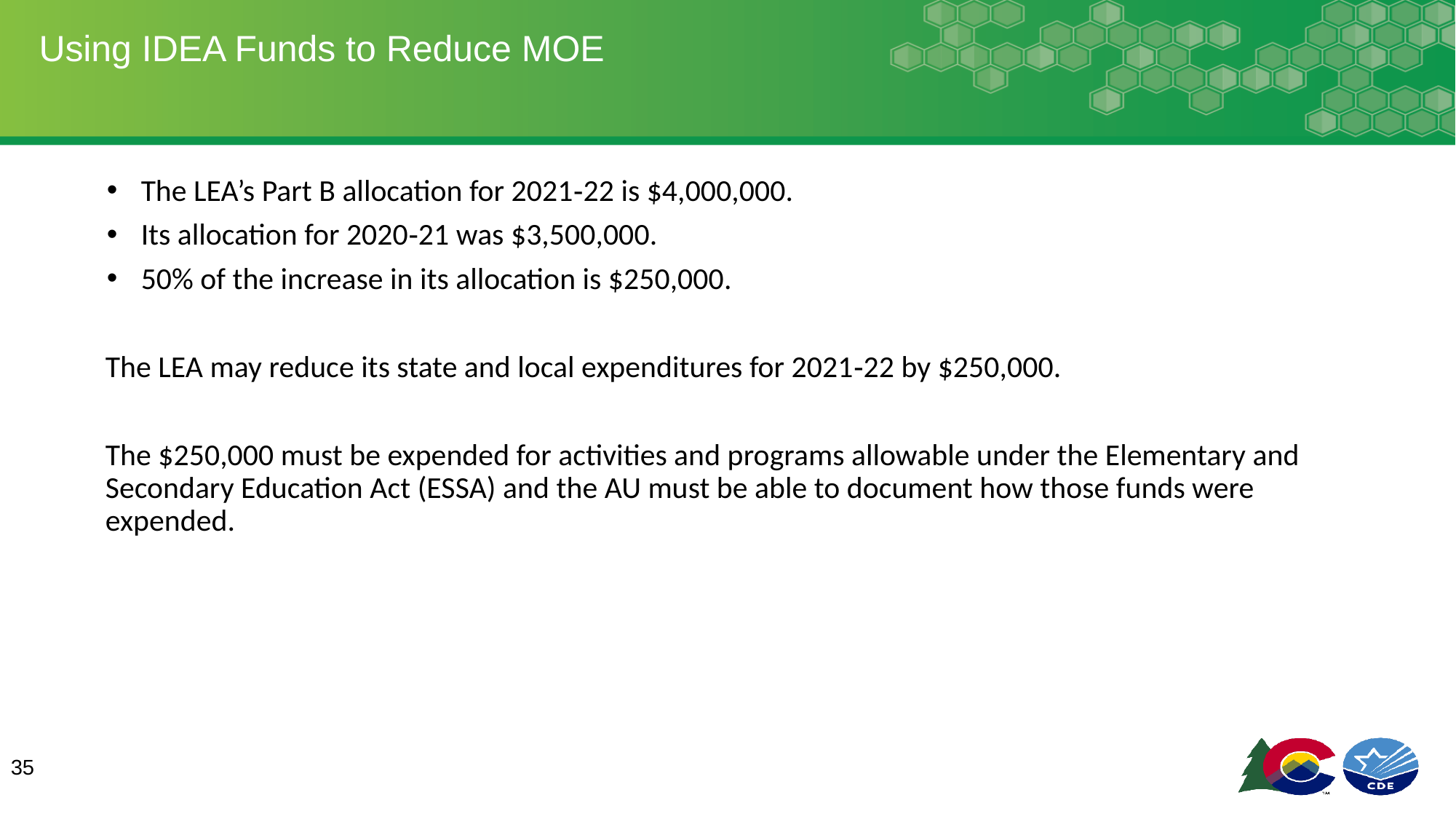

# Using IDEA Funds to Reduce MOE
The LEA’s Part B allocation for 2021‐22 is $4,000,000.
Its allocation for 2020‐21 was $3,500,000.
50% of the increase in its allocation is $250,000.

The LEA may reduce its state and local expenditures for 2021‐22 by $250,000.

The $250,000 must be expended for activities and programs allowable under the Elementary and Secondary Education Act (ESSA) and the AU must be able to document how those funds were expended.
35